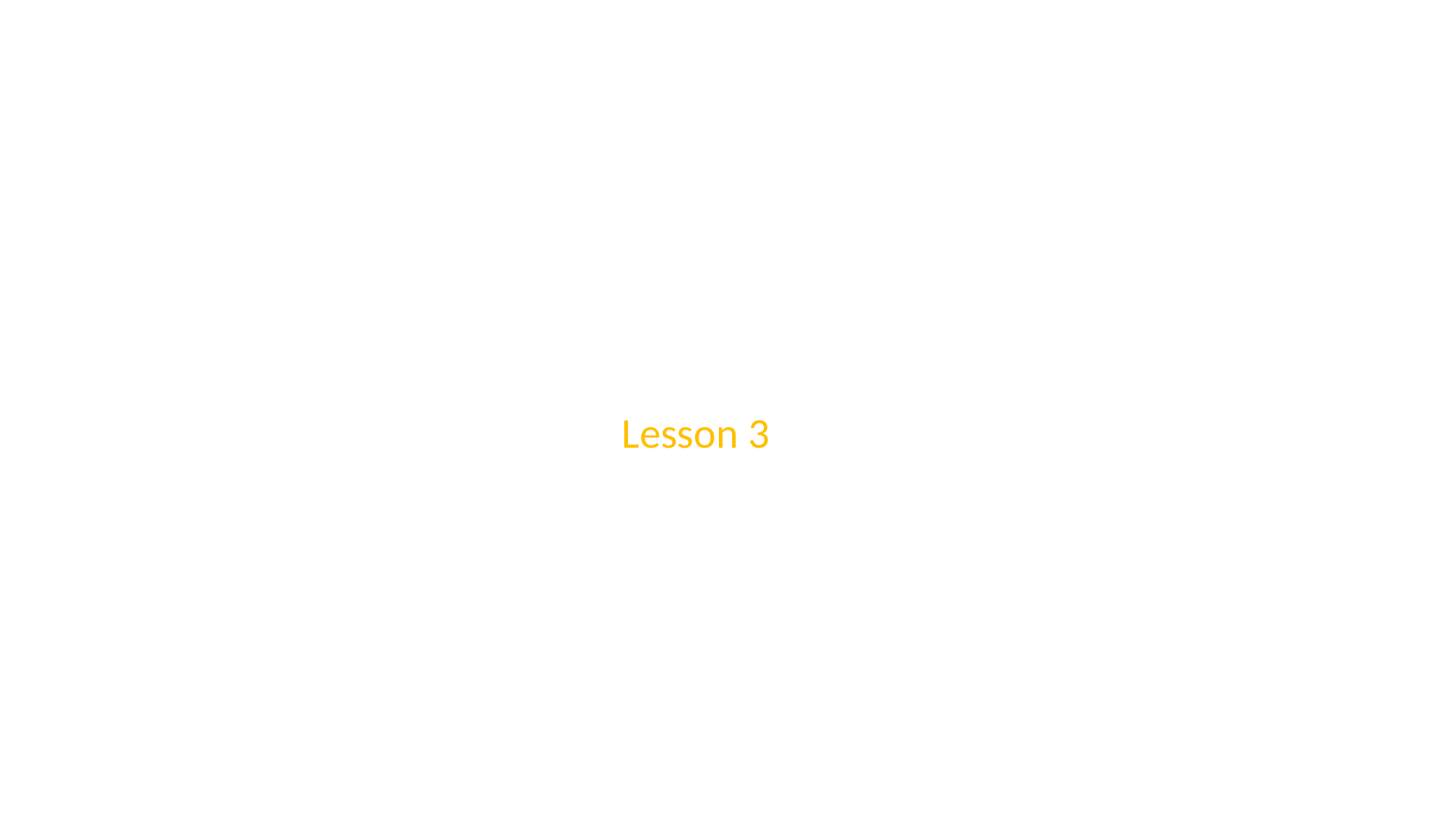

#

                                                     Lesson 3